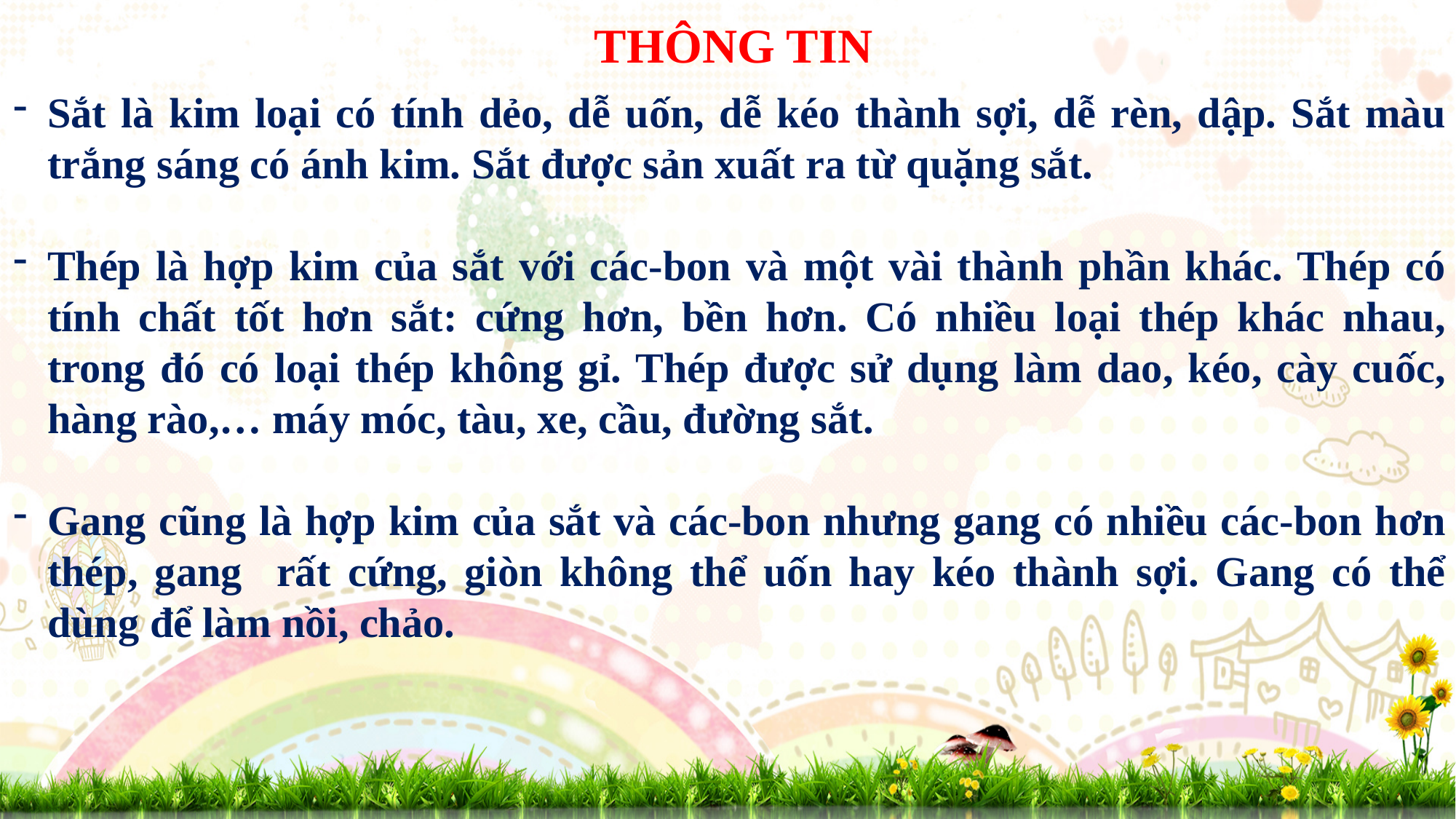

THÔNG TIN
Sắt là kim loại có tính dẻo, dễ uốn, dễ kéo thành sợi, dễ rèn, dập. Sắt màu trắng sáng có ánh kim. Sắt được sản xuất ra từ quặng sắt.

Thép là hợp kim của sắt với các-bon và một vài thành phần khác. Thép có tính chất tốt hơn sắt: cứng hơn, bền hơn. Có nhiều loại thép khác nhau, trong đó có loại thép không gỉ. Thép được sử dụng làm dao, kéo, cày cuốc, hàng rào,… máy móc, tàu, xe, cầu, đường sắt.

Gang cũng là hợp kim của sắt và các-bon nhưng gang có nhiều các-bon hơn thép, gang  rất cứng, giòn không thể uốn hay kéo thành sợi. Gang có thể dùng để làm nồi, chảo.